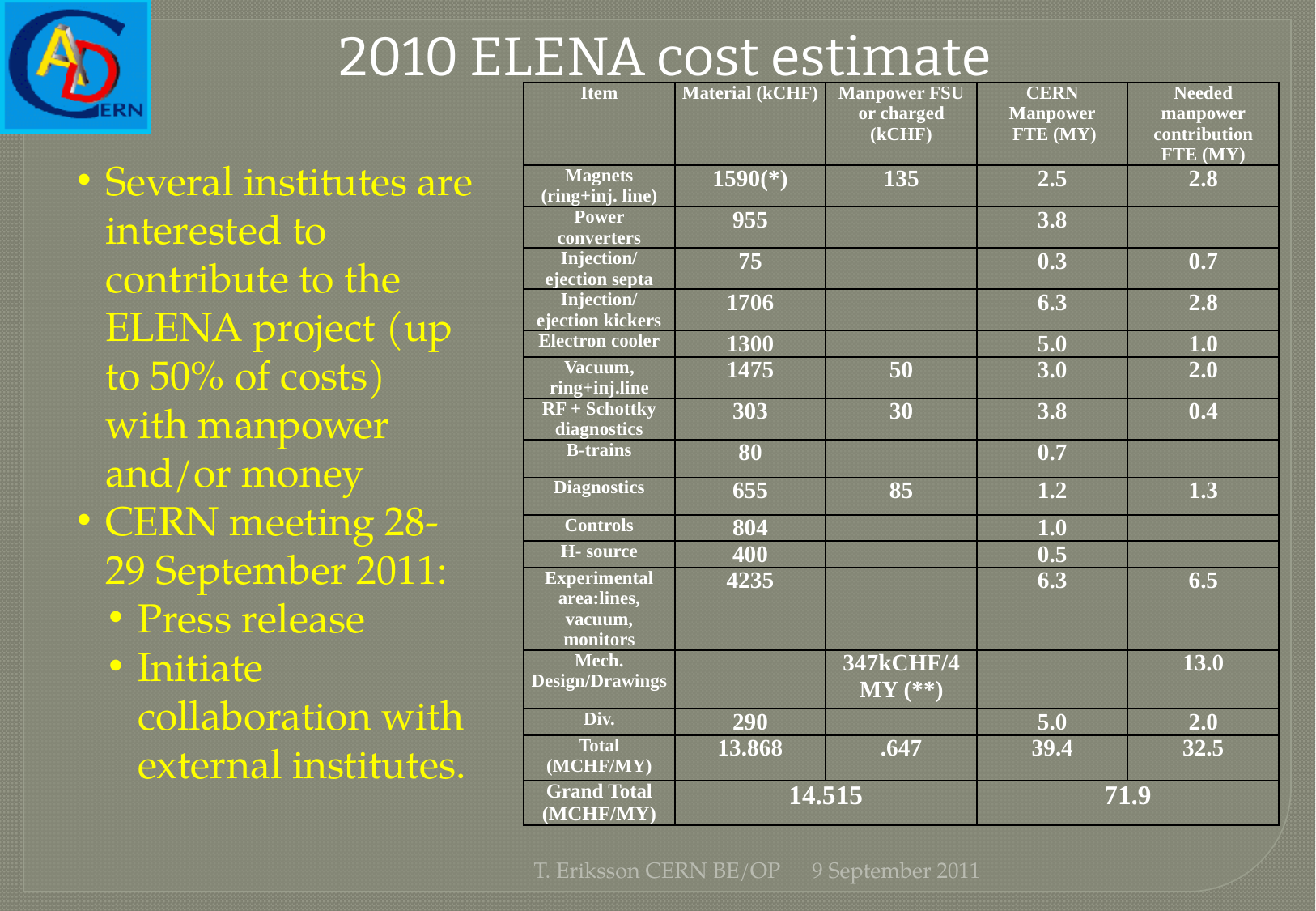

2010 ELENA cost estimate
| Item | Material (kCHF) | Manpower FSU or charged (kCHF) | CERN Manpower FTE (MY) | Needed manpower contribution FTE (MY) |
| --- | --- | --- | --- | --- |
| Magnets (ring+inj. line) | 1590(\*) | 135 | 2.5 | 2.8 |
| Power converters | 955 |  | 3.8 |  |
| Injection/ejection septa | 75 |  | 0.3 | 0.7 |
| Injection/ejection kickers | 1706 |  | 6.3 | 2.8 |
| Electron cooler | 1300 |  | 5.0 | 1.0 |
| Vacuum, ring+inj.line | 1475 | 50 | 3.0 | 2.0 |
| RF + Schottky diagnostics | 303 | 30 | 3.8 | 0.4 |
| B-trains | 80 |  | 0.7 |  |
| Diagnostics | 655 | 85 | 1.2 | 1.3 |
| Controls | 804 |  | 1.0 |  |
| H- source | 400 |  | 0.5 |  |
| Experimental area:lines, vacuum, monitors | 4235 |  | 6.3 | 6.5 |
| Mech. Design/Drawings |  | 347kCHF/4 MY (\*\*) |  | 13.0 |
| Div. | 290 |  | 5.0 | 2.0 |
| Total (MCHF/MY) | 13.868 | .647 | 39.4 | 32.5 |
| Grand Total (MCHF/MY) | 14.515 |  | 71.9 |  |
Several institutes are interested to contribute to the ELENA project (up to 50% of costs) with manpower and/or money
CERN meeting 28-29 September 2011:
Press release
Initiate collaboration with external institutes.

T. Eriksson CERN BE/OP
9 September 2011